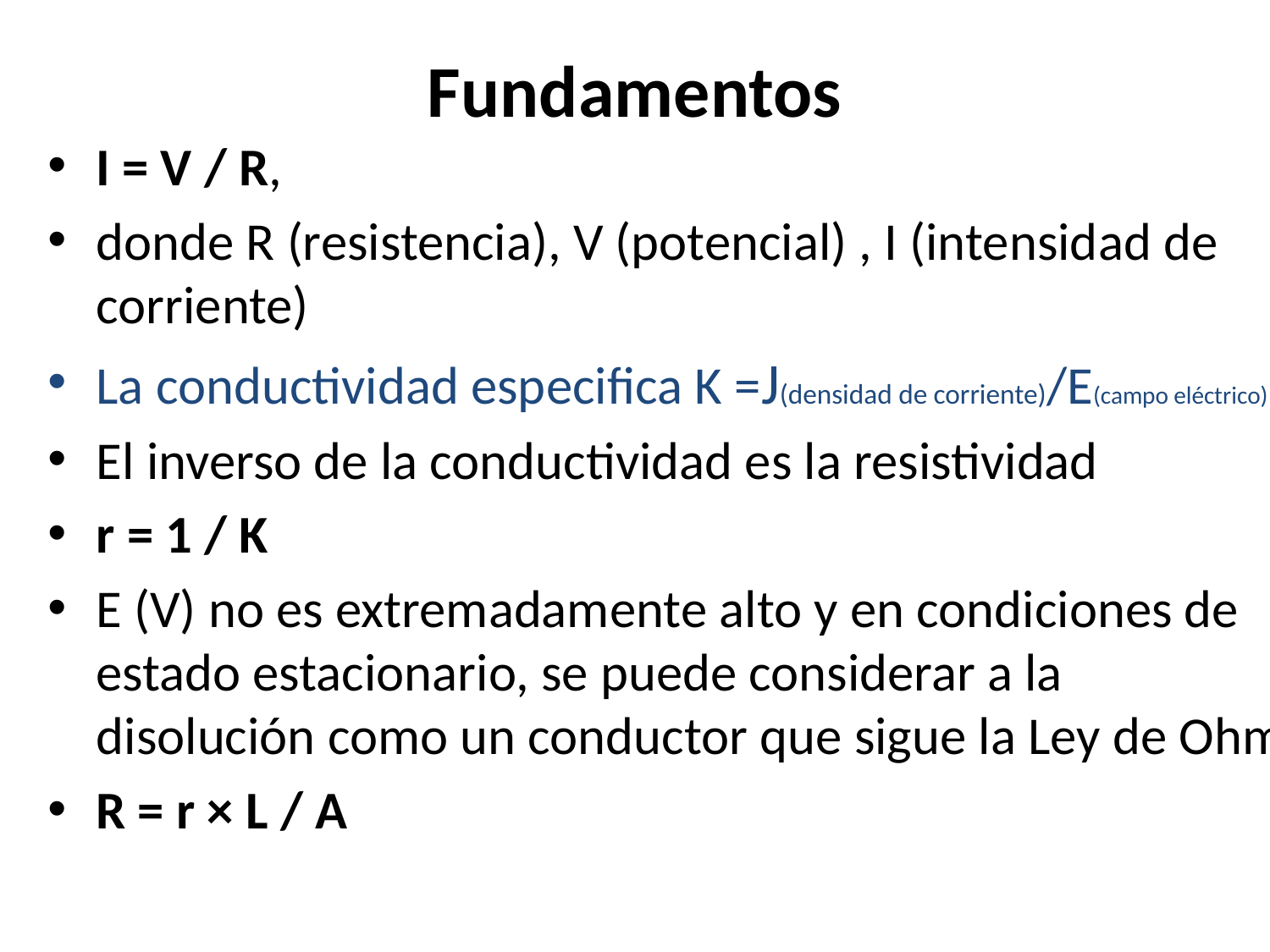

# Fundamentos
I = V / R,
donde R (resistencia), V (potencial) , I (intensidad de corriente)
La conductividad especifica K =J(densidad de corriente)/E(campo eléctrico)
El inverso de la conductividad es la resistividad
r = 1 / K
E (V) no es extremadamente alto y en condiciones de estado estacionario, se puede considerar a la disolución como un conductor que sigue la Ley de Ohm
R = r × L / A